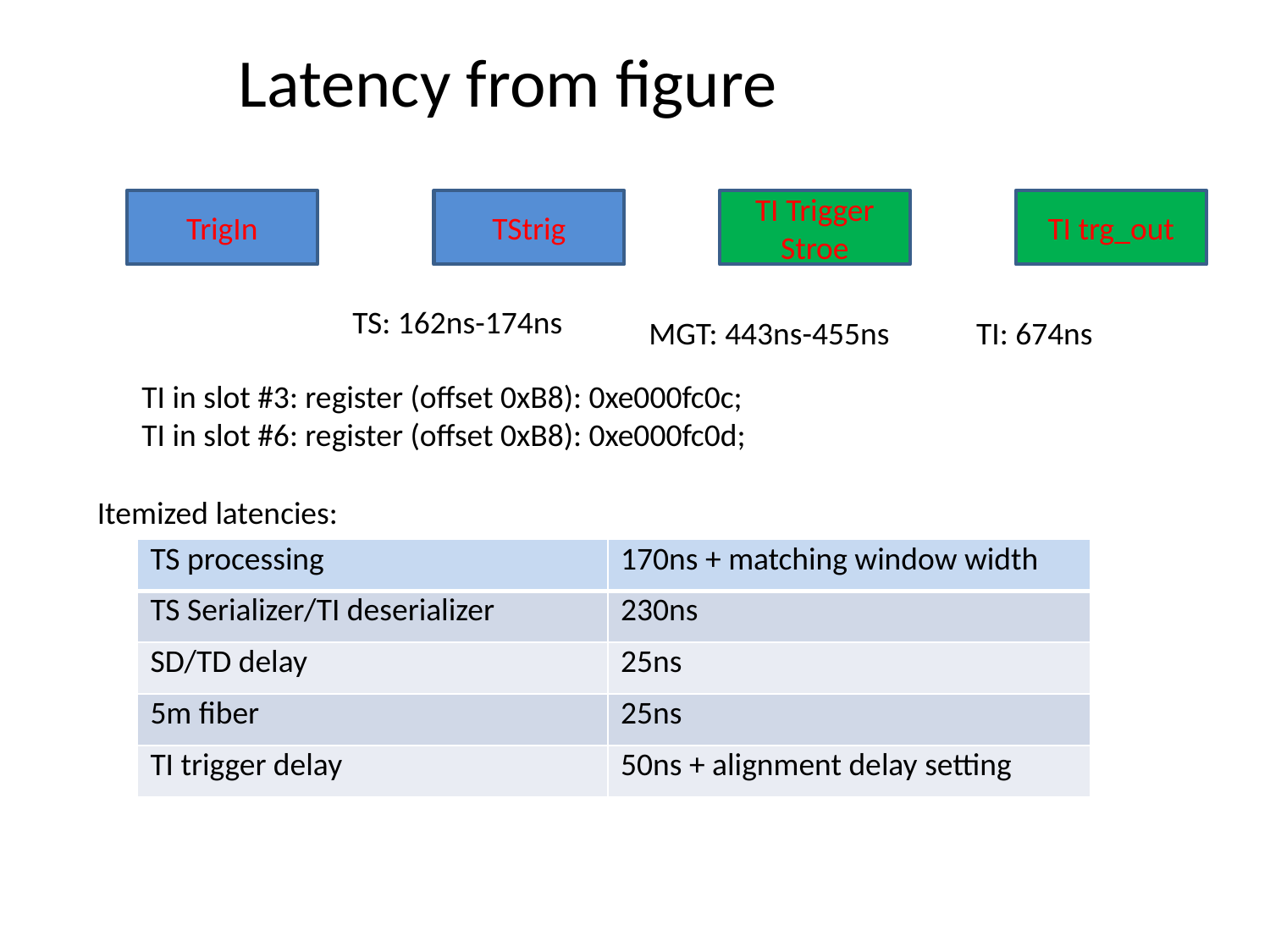

# Latency from figure
TrigIn
TStrig
TI Trigger Stroe
TI trg_out
TS: 162ns-174ns
MGT: 443ns-455ns
TI: 674ns
TI in slot #3: register (offset 0xB8): 0xe000fc0c;
TI in slot #6: register (offset 0xB8): 0xe000fc0d;
Itemized latencies:
| TS processing | 170ns + matching window width |
| --- | --- |
| TS Serializer/TI deserializer | 230ns |
| SD/TD delay | 25ns |
| 5m fiber | 25ns |
| TI trigger delay | 50ns + alignment delay setting |